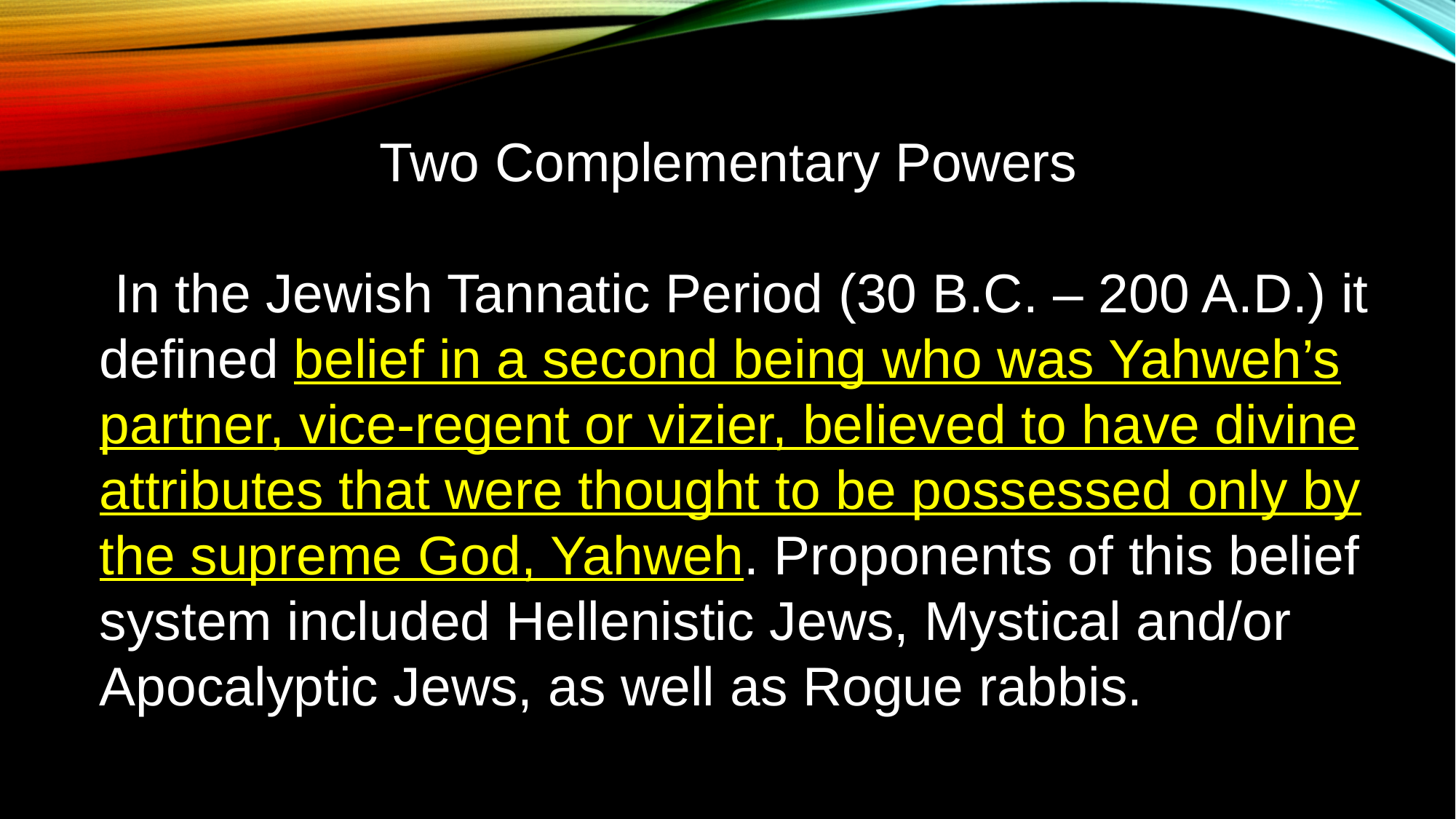

Two Complementary Powers

 In the Jewish Tannatic Period (30 B.C. – 200 A.D.) it defined belief in a second being who was Yahweh’s partner, vice-regent or vizier, believed to have divine attributes that were thought to be possessed only by the supreme God, Yahweh. Proponents of this belief system included Hellenistic Jews, Mystical and/or Apocalyptic Jews, as well as Rogue rabbis.